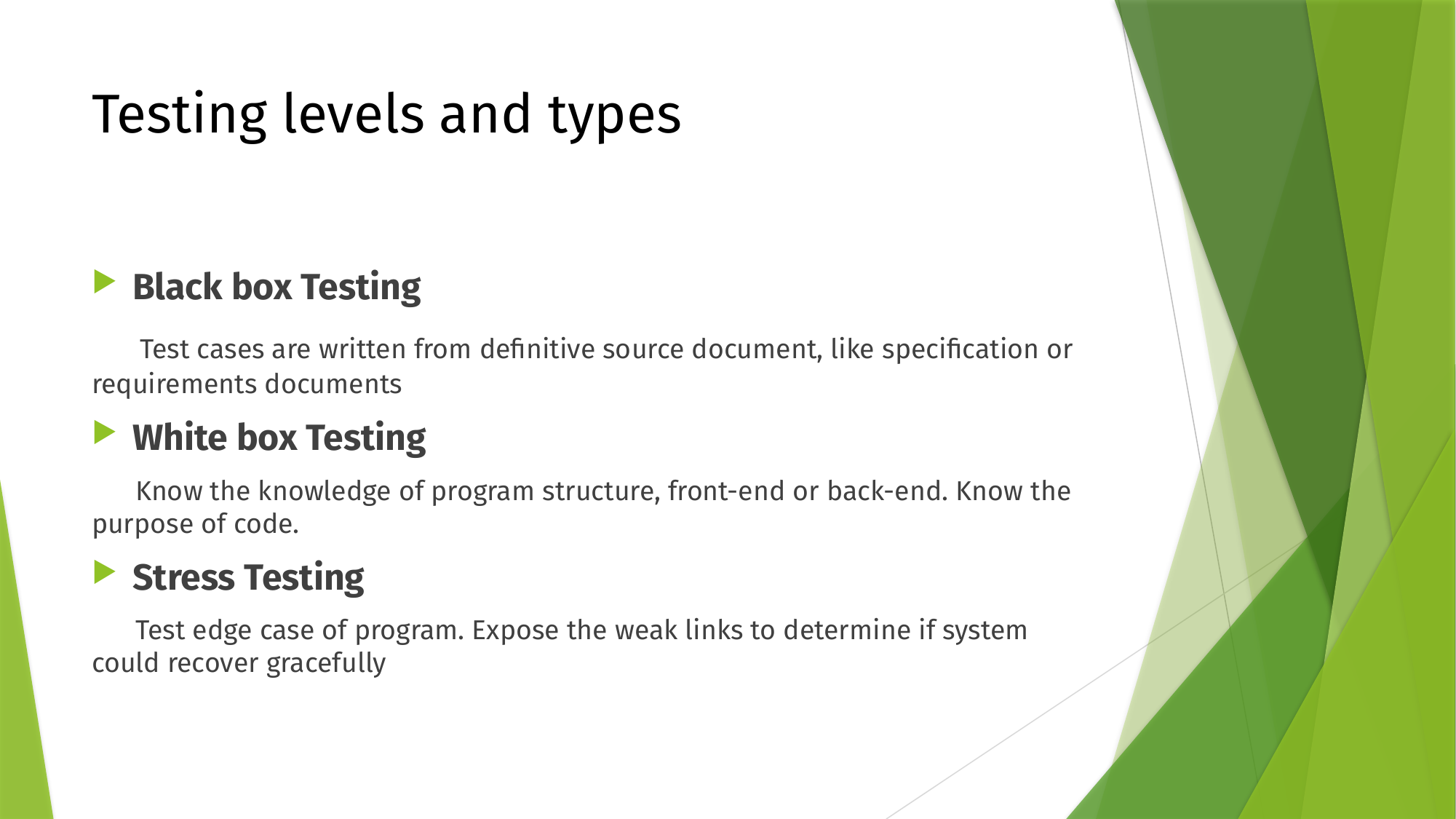

# Testing levels and types
Black box Testing
     Test cases are written from definitive source document, like specification or    requirements documents
White box Testing
      Know the knowledge of program structure, front-end or back-end. Know the purpose of code.
Stress Testing
      Test edge case of program. Expose the weak links to determine if system could recover gracefully